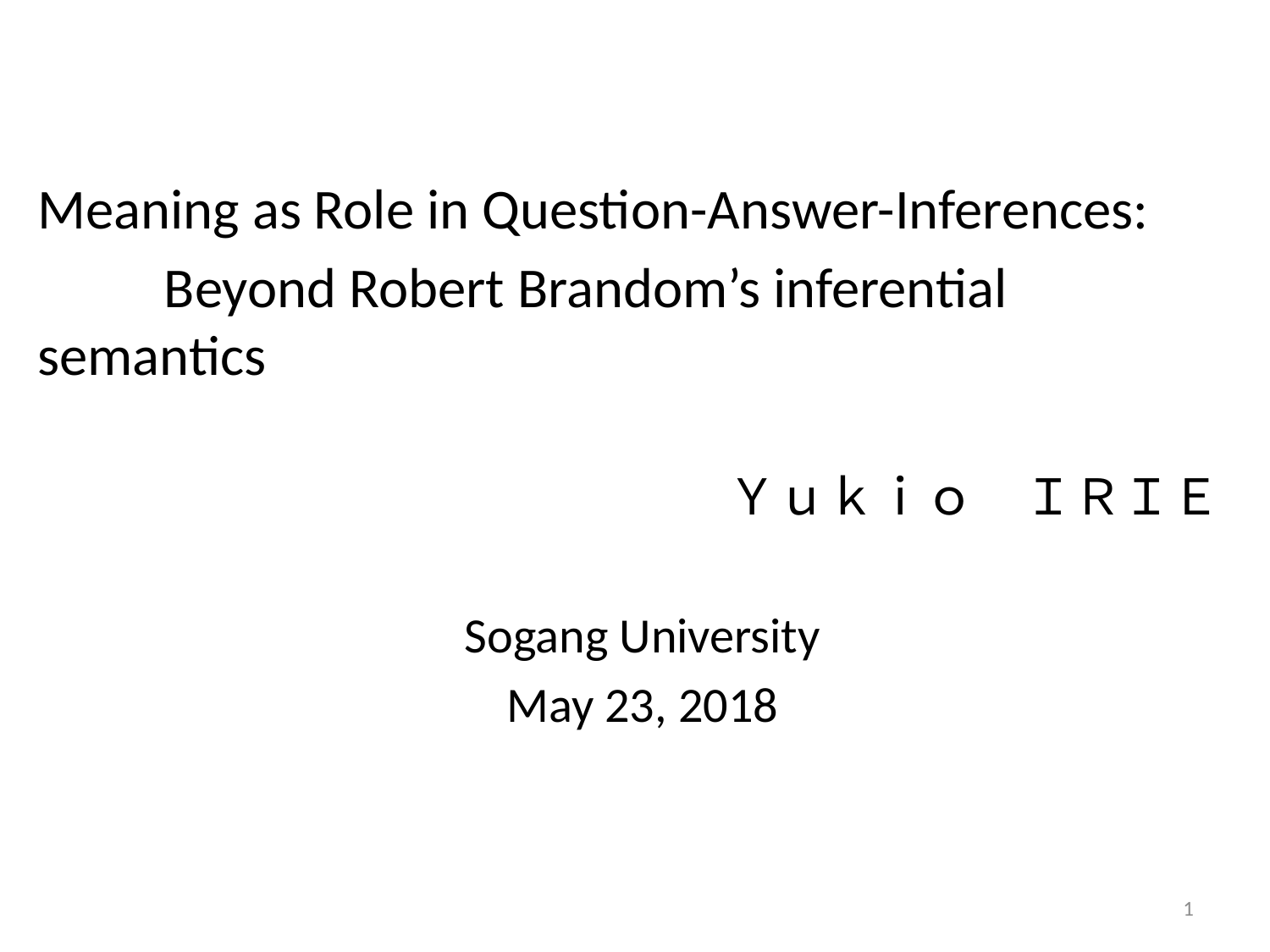

Meaning as Role in Question-Answer-Inferences:
　　Beyond Robert Brandom’s inferential semantics

　　　　　　　　　　　　　　Ｙｕｋｉｏ　ＩＲＩＥ

Sogang University
May 23, 2018

1